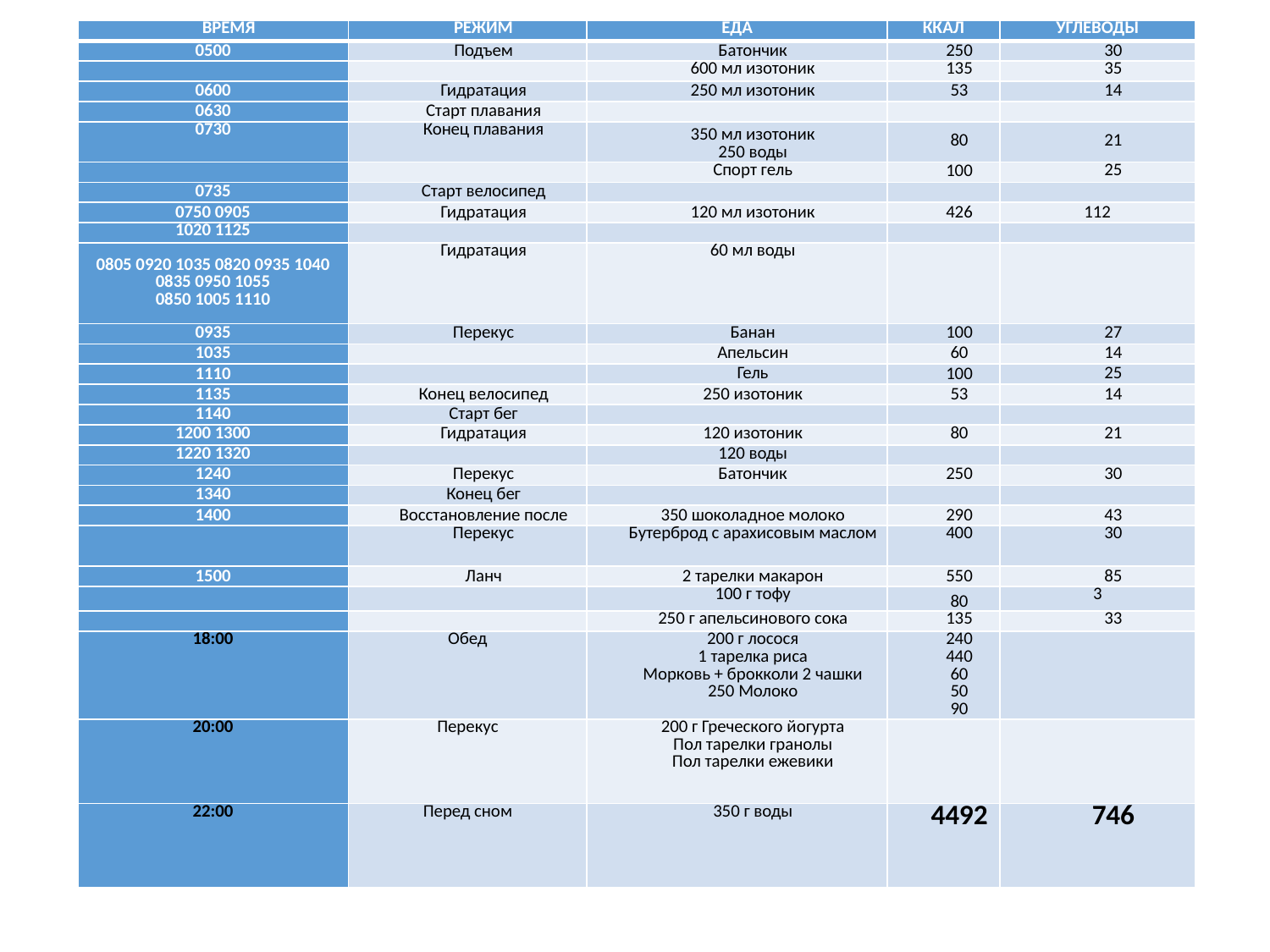

| ВРЕМЯ | РЕЖИМ | ЕДА | ККАЛ | УГЛЕВОДЫ |
| --- | --- | --- | --- | --- |
| 0500 | Подъем | Батончик | 250 | 30 |
|  |  | 600 мл изотоник | 135 | 35 |
| 0600 | Гидратация | 250 мл изотоник | 53 | 14 |
| 0630 | Старт плавания |  |  |  |
| 0730 | Конец плавания | 350 мл изотоник 250 воды | 80 | 21 |
|  |  | Спорт гель | 100 | 25 |
| 0735 | Старт велосипед |  |  |  |
| 0750 0905 | Гидратация | 120 мл изотоник | 426 | 112 |
| 1020 1125 |  |  |  |  |
| 0805 0920 1035 0820 0935 1040 0835 0950 1055 0850 1005 1110 | Гидратация | 60 мл воды |  |  |
| 0935 | Перекус | Банан | 100 | 27 |
| 1035 |  | Апельсин | 60 | 14 |
| 1110 |  | Гель | 100 | 25 |
| 1135 | Конец велосипед | 250 изотоник | 53 | 14 |
| 1140 | Старт бег |  |  |  |
| 1200 1300 | Гидратация | 120 изотоник | 80 | 21 |
| 1220 1320 |  | 120 воды |  |  |
| 1240 | Перекус | Батончик | 250 | 30 |
| 1340 | Конец бег |  |  |  |
| 1400 | Восстановление после | 350 шоколадное молоко | 290 | 43 |
|  | Перекус | Бутерброд с арахисовым маслом | 400 | 30 |
| 1500 | Ланч | 2 тарелки макарон | 550 | 85 |
|  |  | 100 г тофу | 80 | 3 |
|  |  | 250 г апельсинового сока | 135 | 33 |
| 18:00 | Обед | 200 г лосося 1 тарелка риса Морковь + брокколи 2 чашки 250 Молоко | 240 440 60 50 90 |  |
| 20:00 | Перекус | 200 г Греческого йогурта Пол тарелки гранолы Пол тарелки ежевики |  |  |
| 22:00 | Перед сном | 350 г воды | 4492 | 746 |